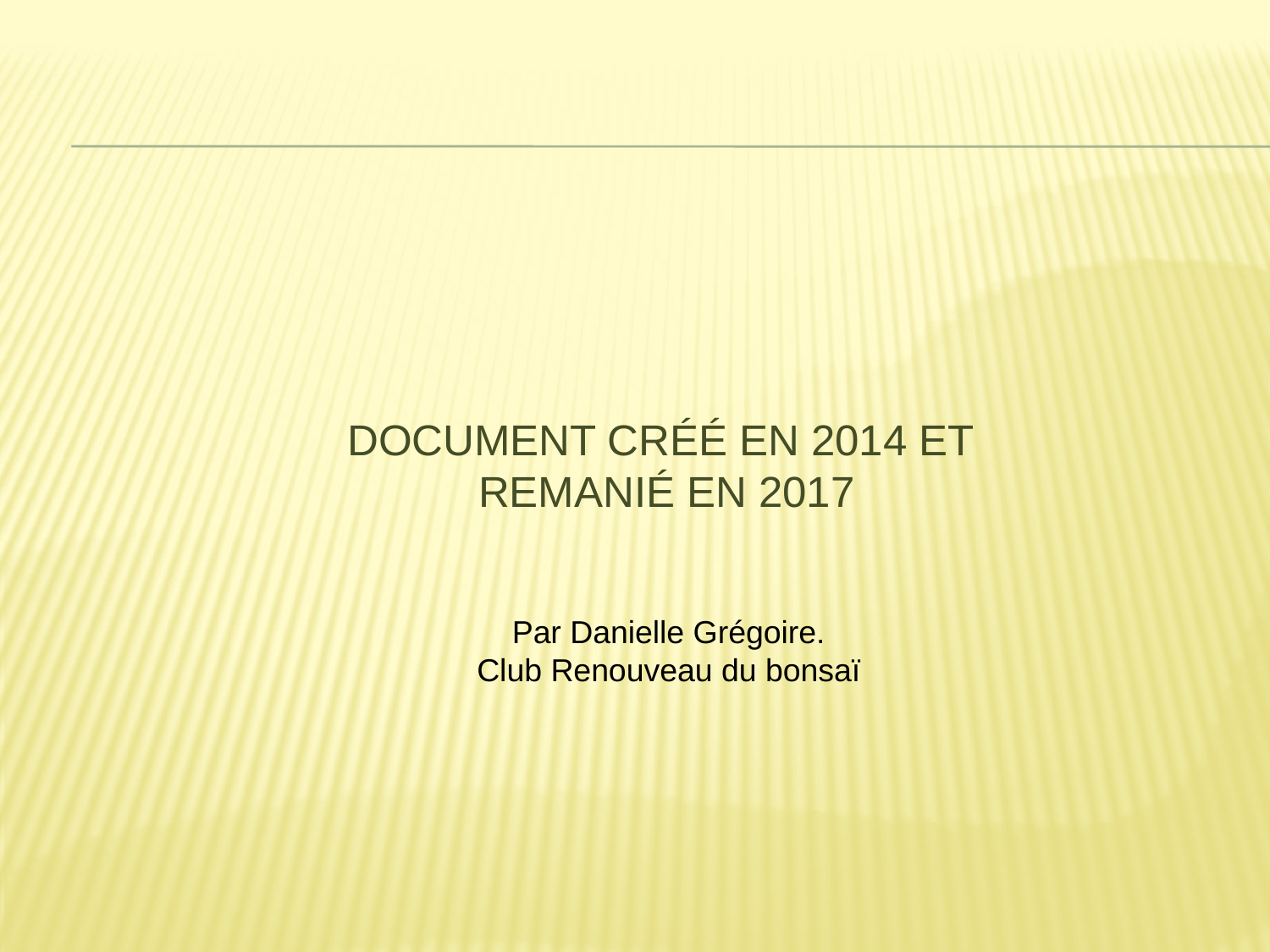

# Document Créé en 2014 et remanié en 2017
Par Danielle Grégoire.
Club Renouveau du bonsaï